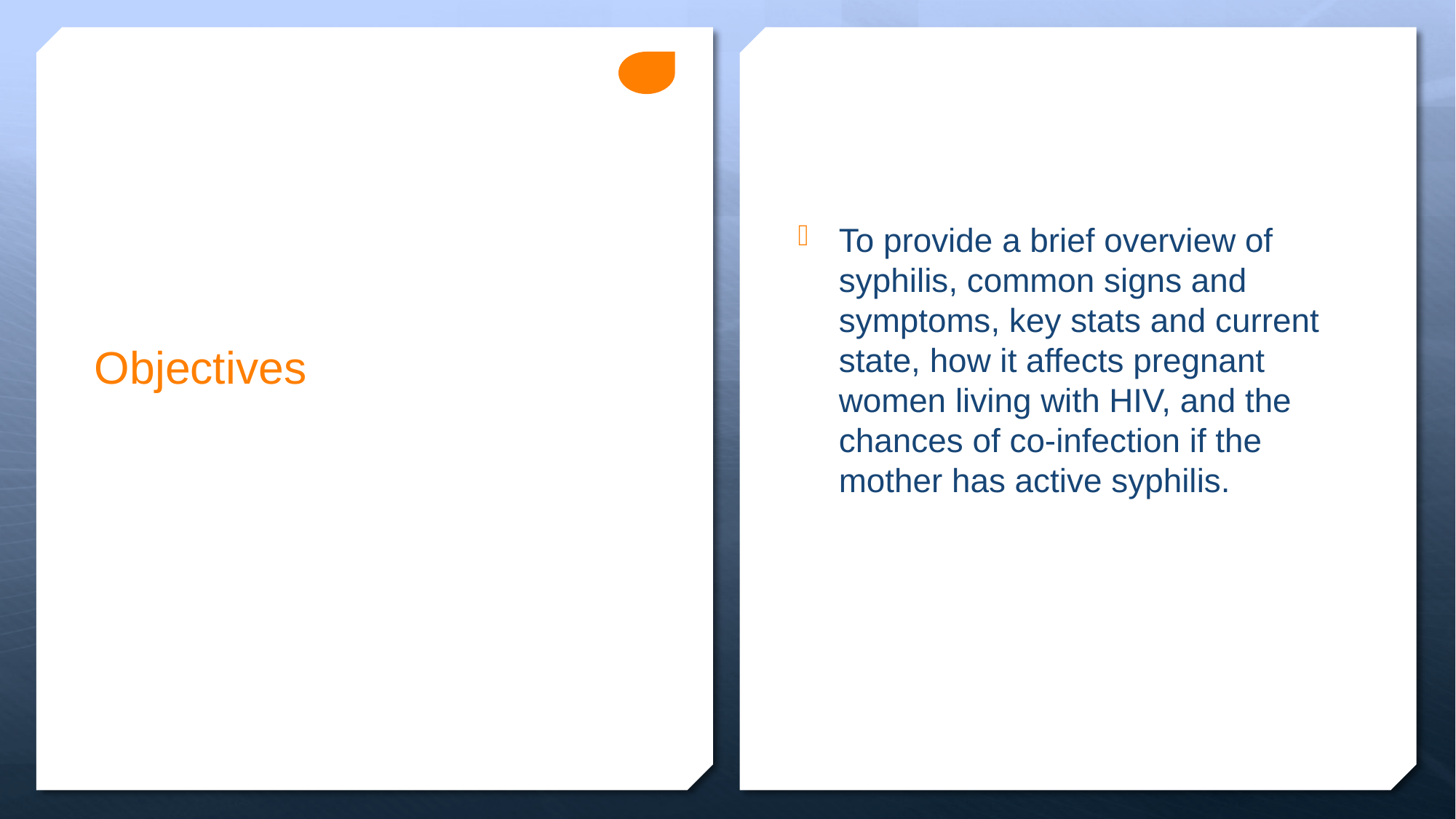

To provide a brief overview of syphilis, common signs and symptoms, key stats and current state, how it affects pregnant women living with HIV, and the chances of co-infection if the mother has active syphilis.
# Objectives